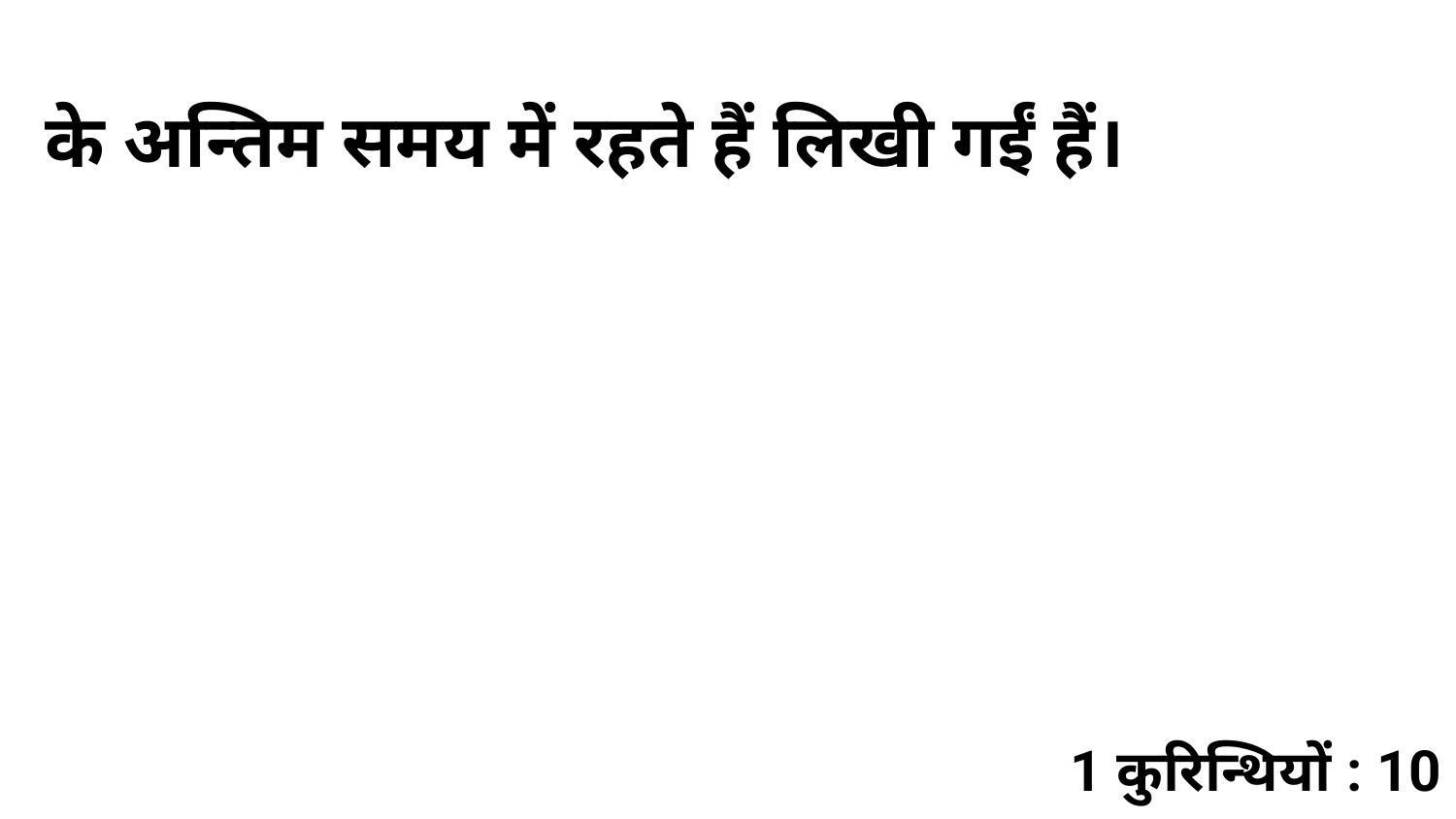

के अन्तिम समय में रहते हैं लिखी गईं हैं।
1 कुरिन्थियों : 10